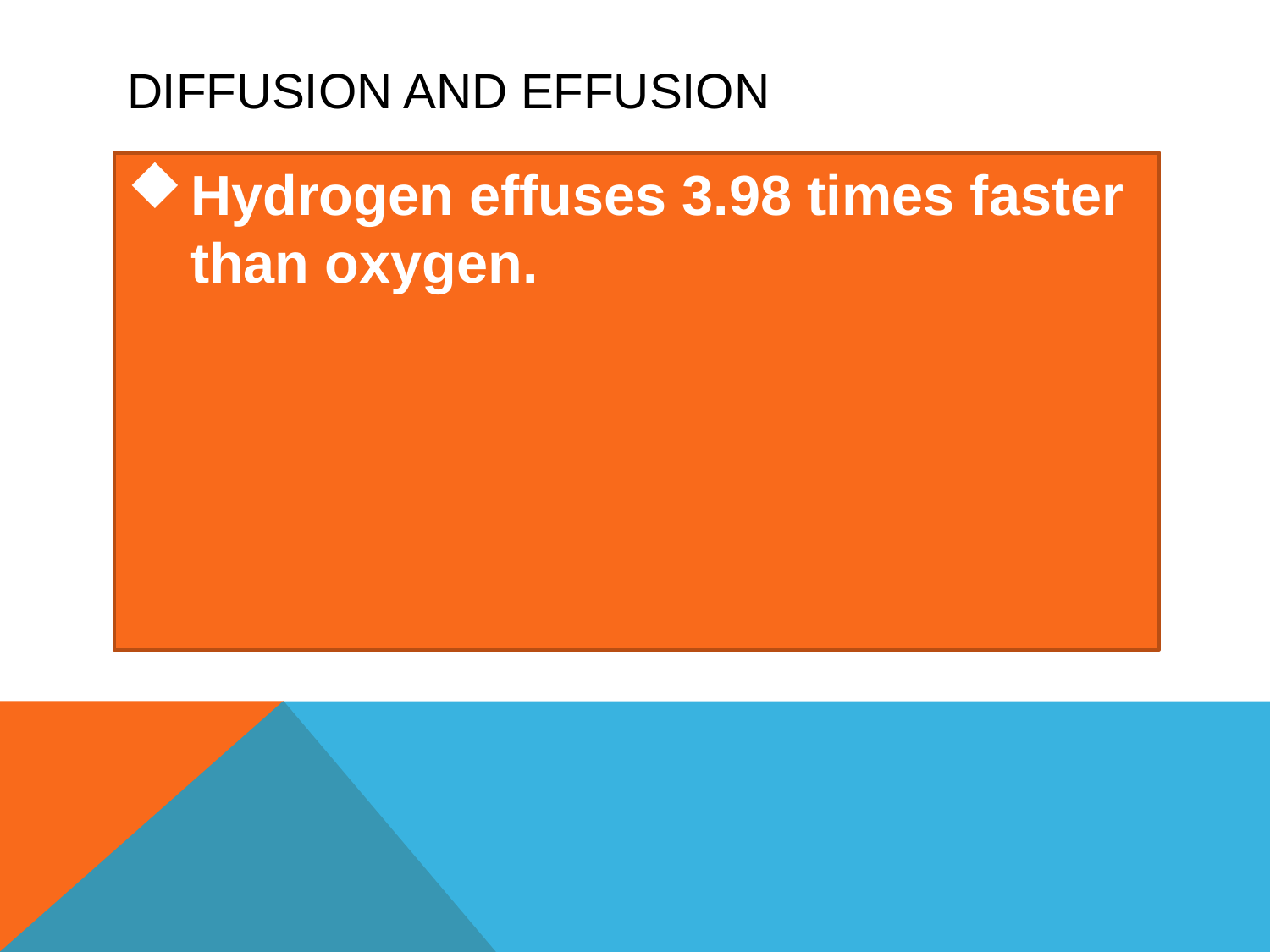

# Diffusion and Effusion
Hydrogen effuses 3.98 times faster than oxygen.